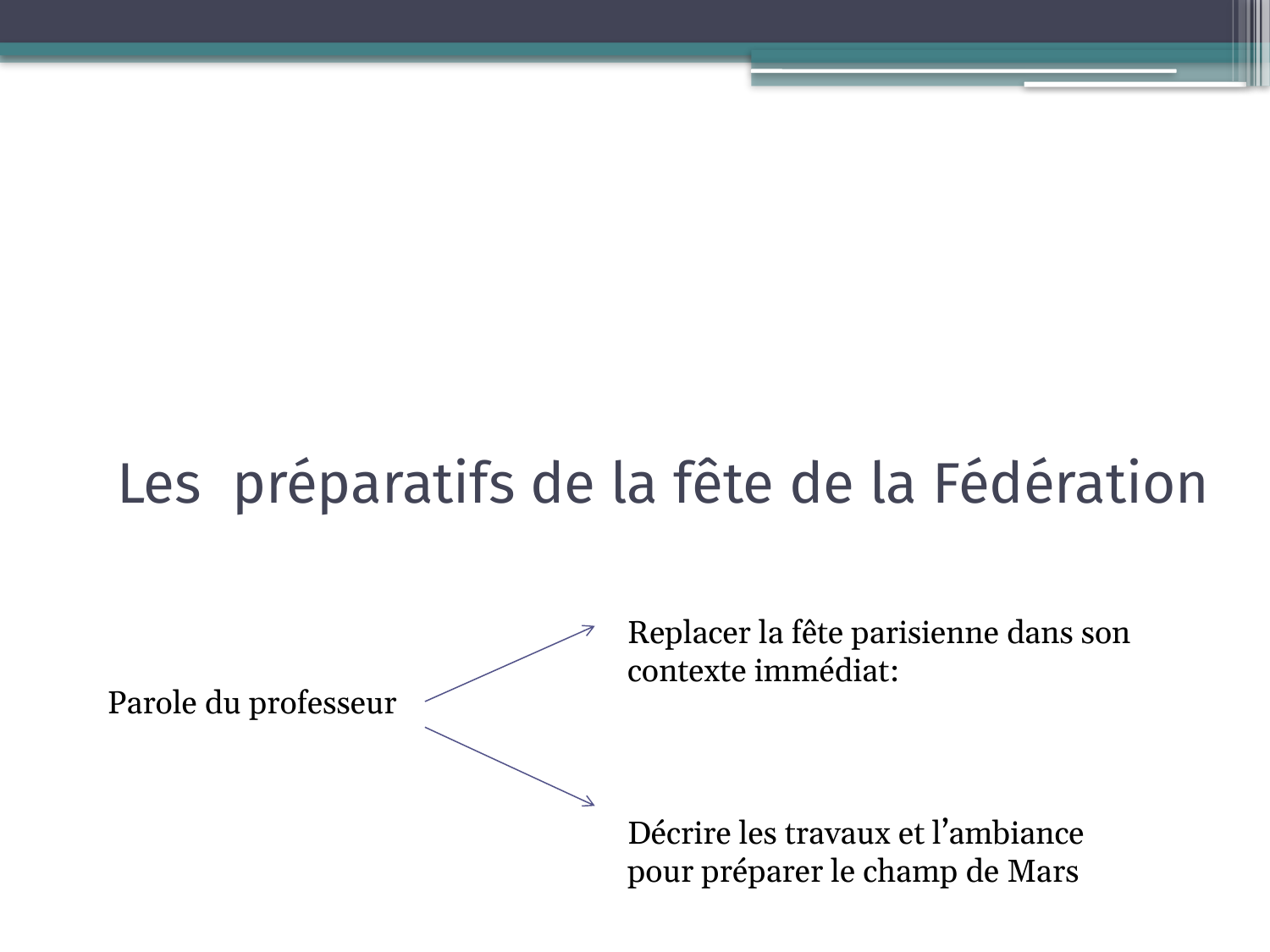

# Les  préparatifs de la fête de la Fédération
Replacer la fête parisienne dans son contexte immédiat:
Parole du professeur
Décrire les travaux et l’ambiance  pour préparer le champ de Mars